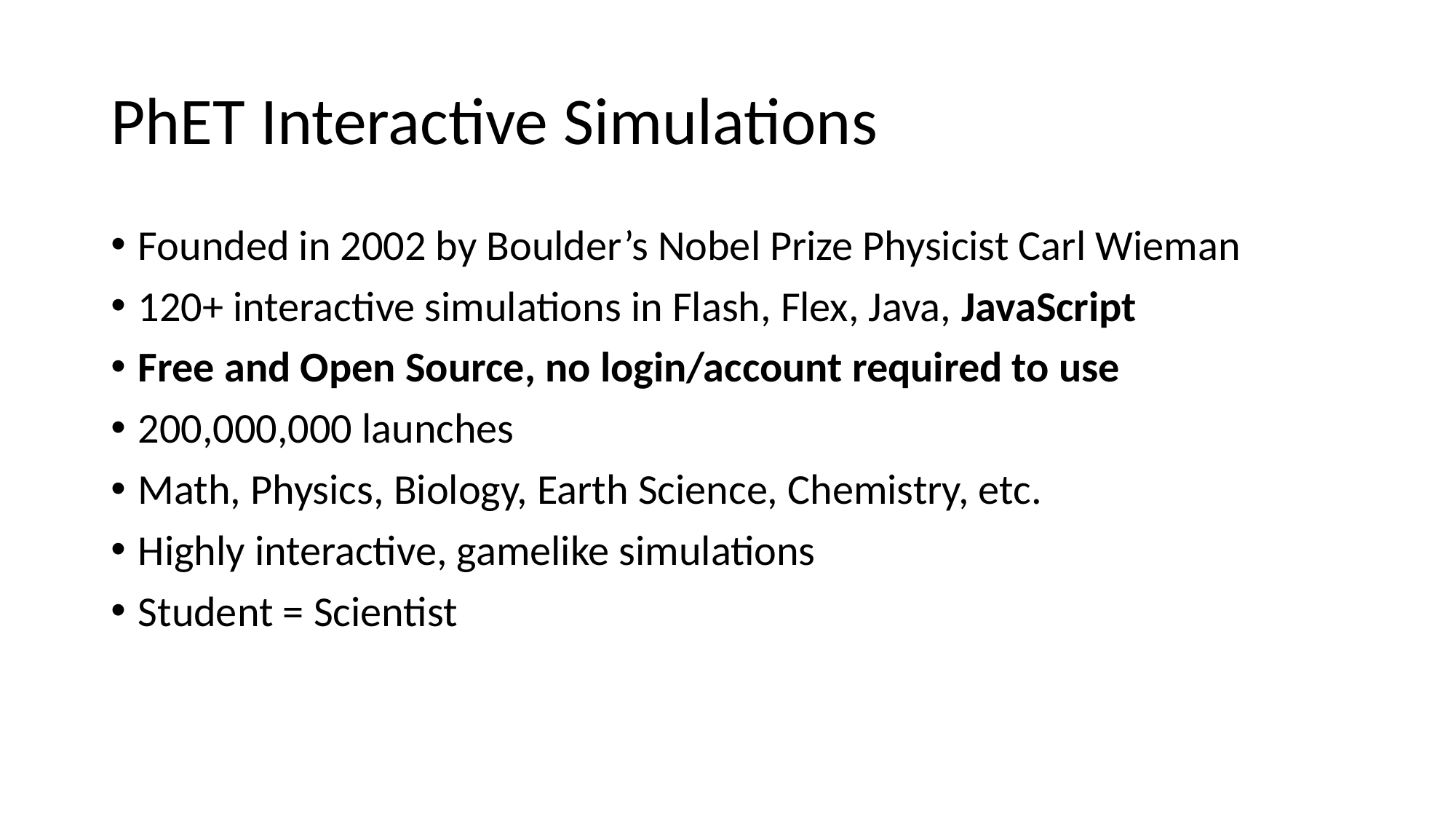

# PhET Interactive Simulations
Founded in 2002 by Boulder’s Nobel Prize Physicist Carl Wieman
120+ interactive simulations in Flash, Flex, Java, JavaScript
Free and Open Source, no login/account required to use
200,000,000 launches
Math, Physics, Biology, Earth Science, Chemistry, etc.
Highly interactive, gamelike simulations
Student = Scientist